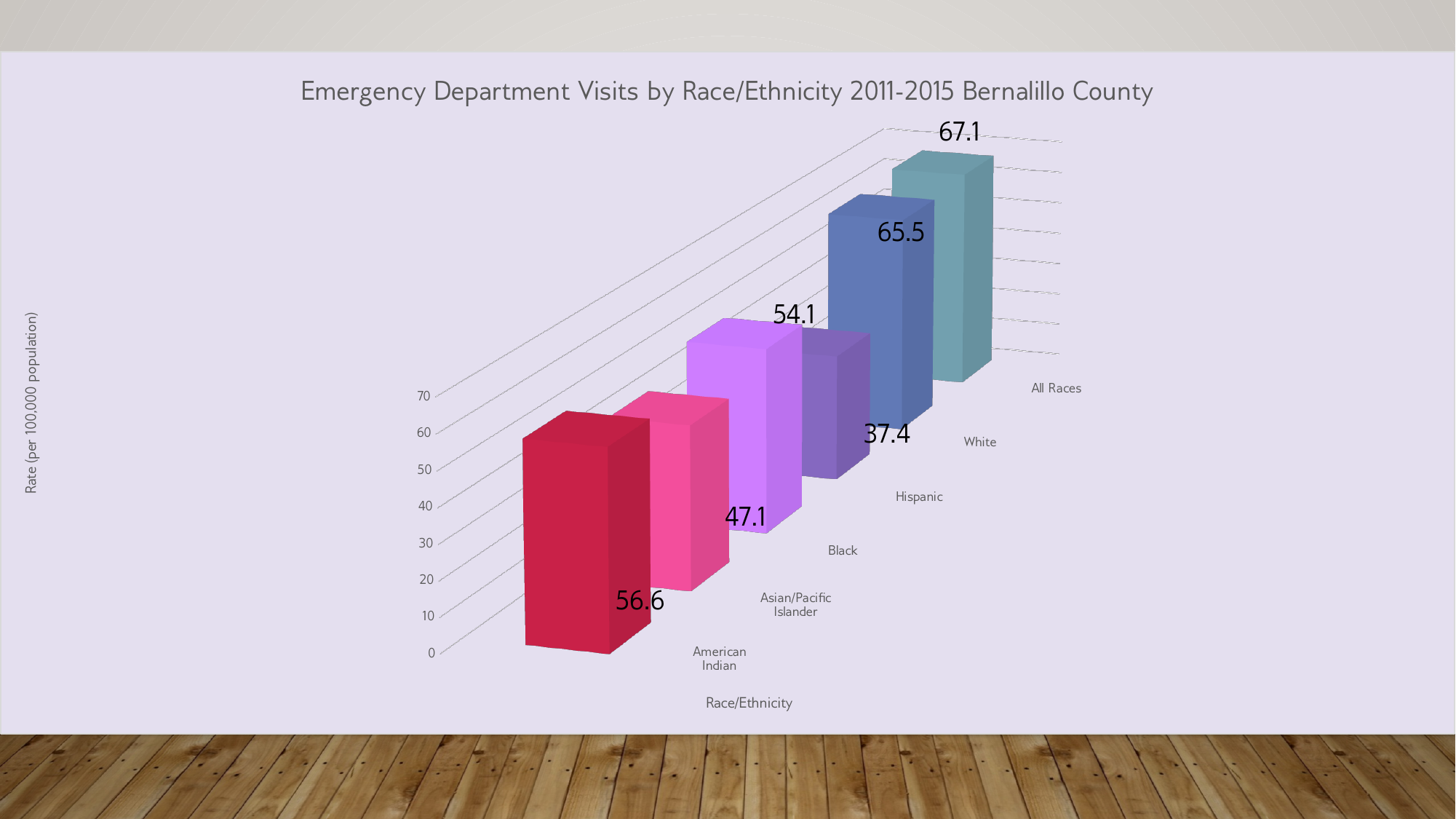

[unsupported chart]

67.1
65.5
54.1
37.4
47.1
56.6